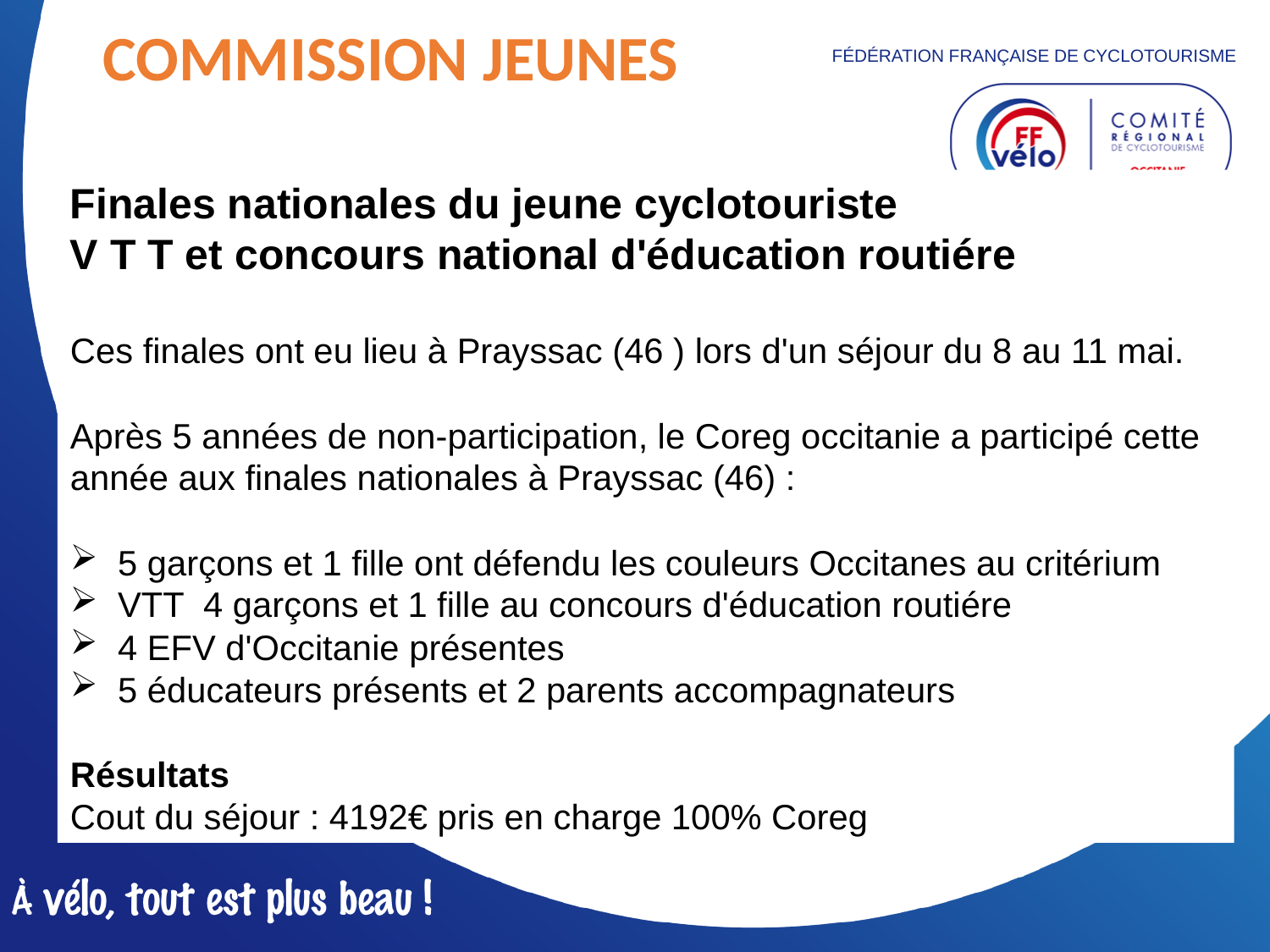

COMMISSION JEUNES
Finales nationales du jeune cyclotouriste
V T T et concours national d'éducation routiére

Ces finales ont eu lieu à Prayssac (46 ) lors d'un séjour du 8 au 11 mai.

Après 5 années de non-participation, le Coreg occitanie a participé cette année aux finales nationales à Prayssac (46) :

5 garçons et 1 fille ont défendu les couleurs Occitanes au critérium
VTT  4 garçons et 1 fille au concours d'éducation routiére
4 EFV d'Occitanie présentes
5 éducateurs présents et 2 parents accompagnateurs

Résultats
Cout du séjour : 4192€ pris en charge 100% Coreg